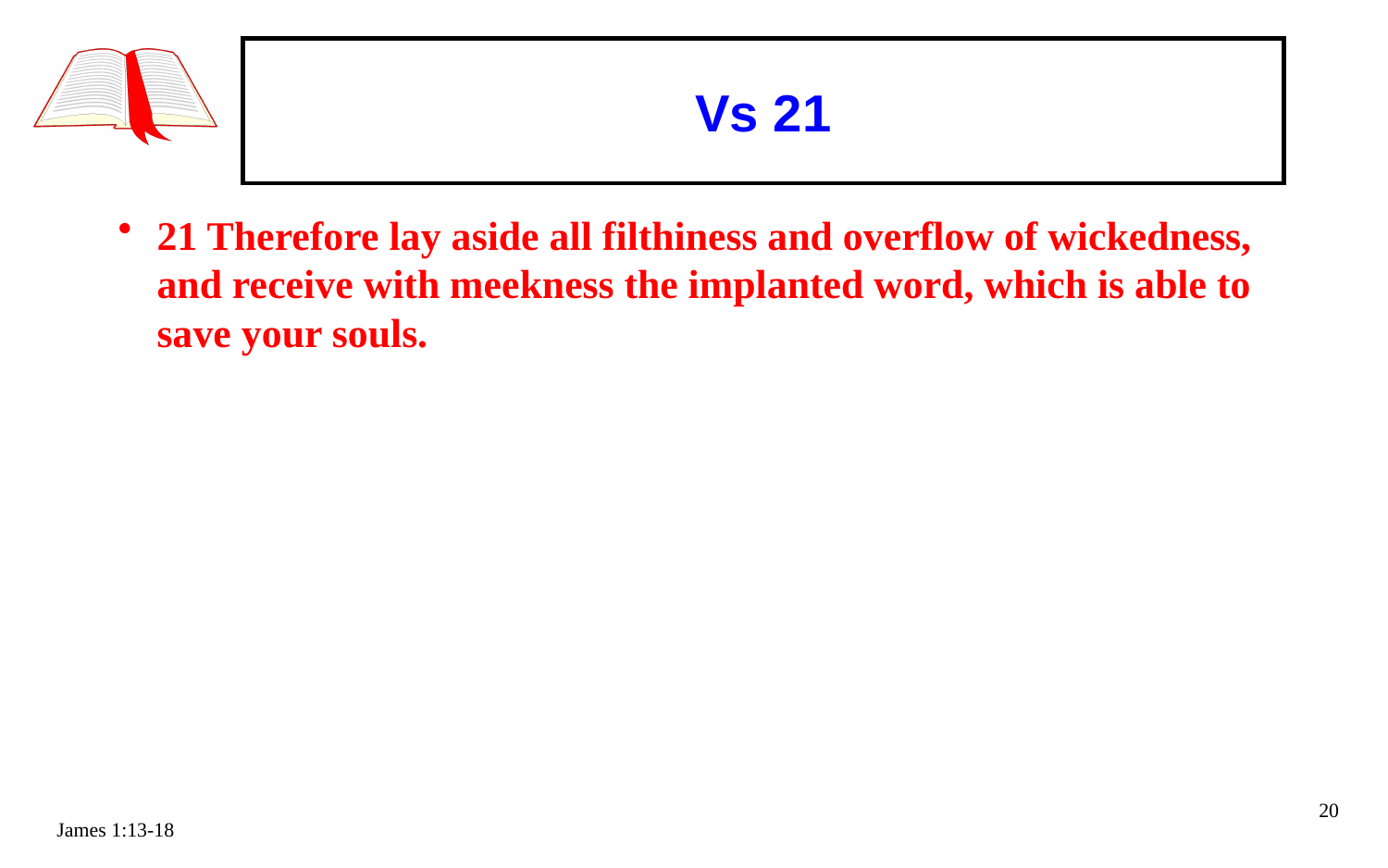

# Vs 21
21 Therefore lay aside all filthiness and overflow of wickedness, and receive with meekness the implanted word, which is able to save your souls.
20
James 1:13-18